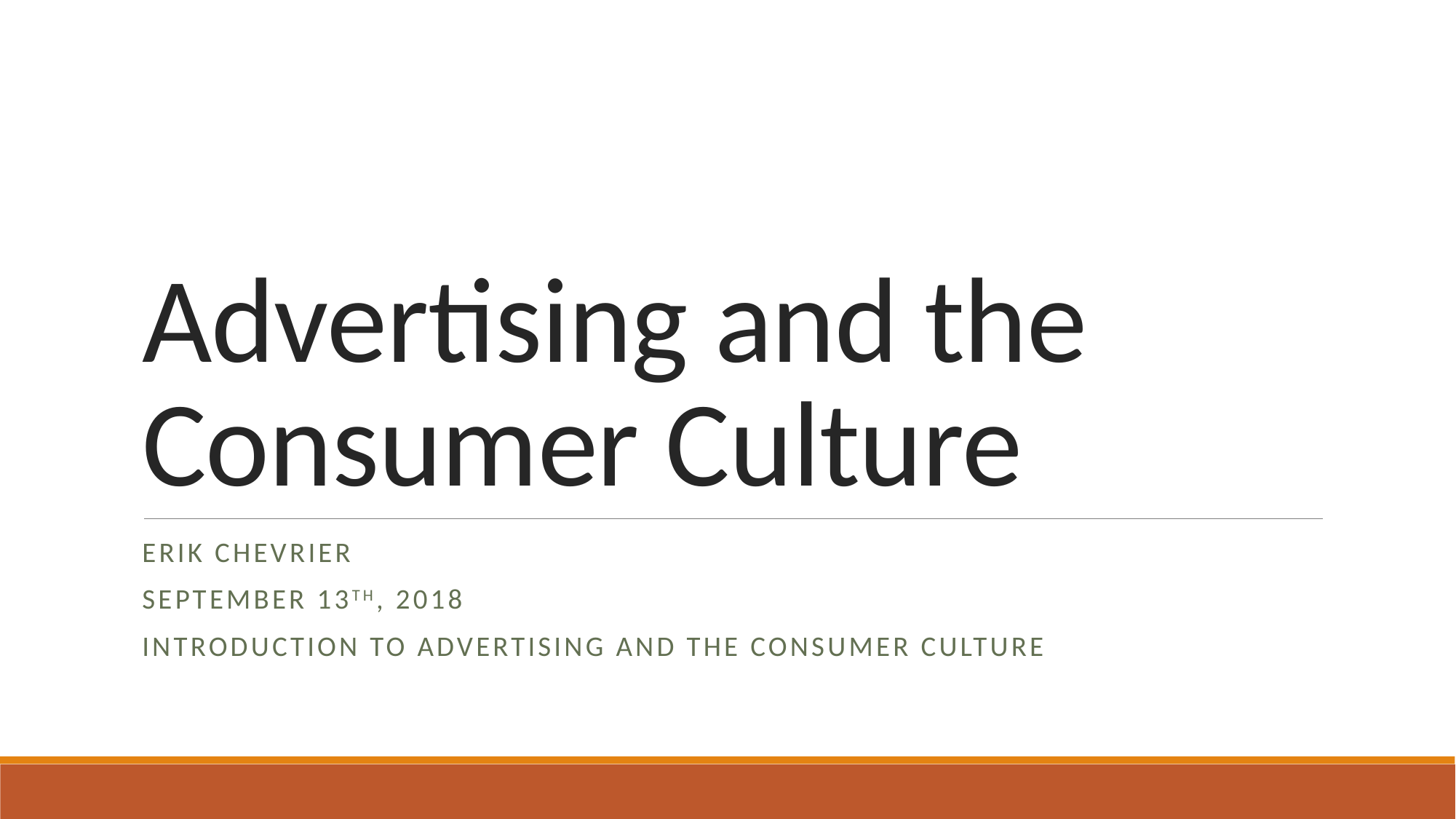

# Advertising and the Consumer Culture
Erik Chevrier
September 13th, 2018
Introduction to advertising and the consumer culture